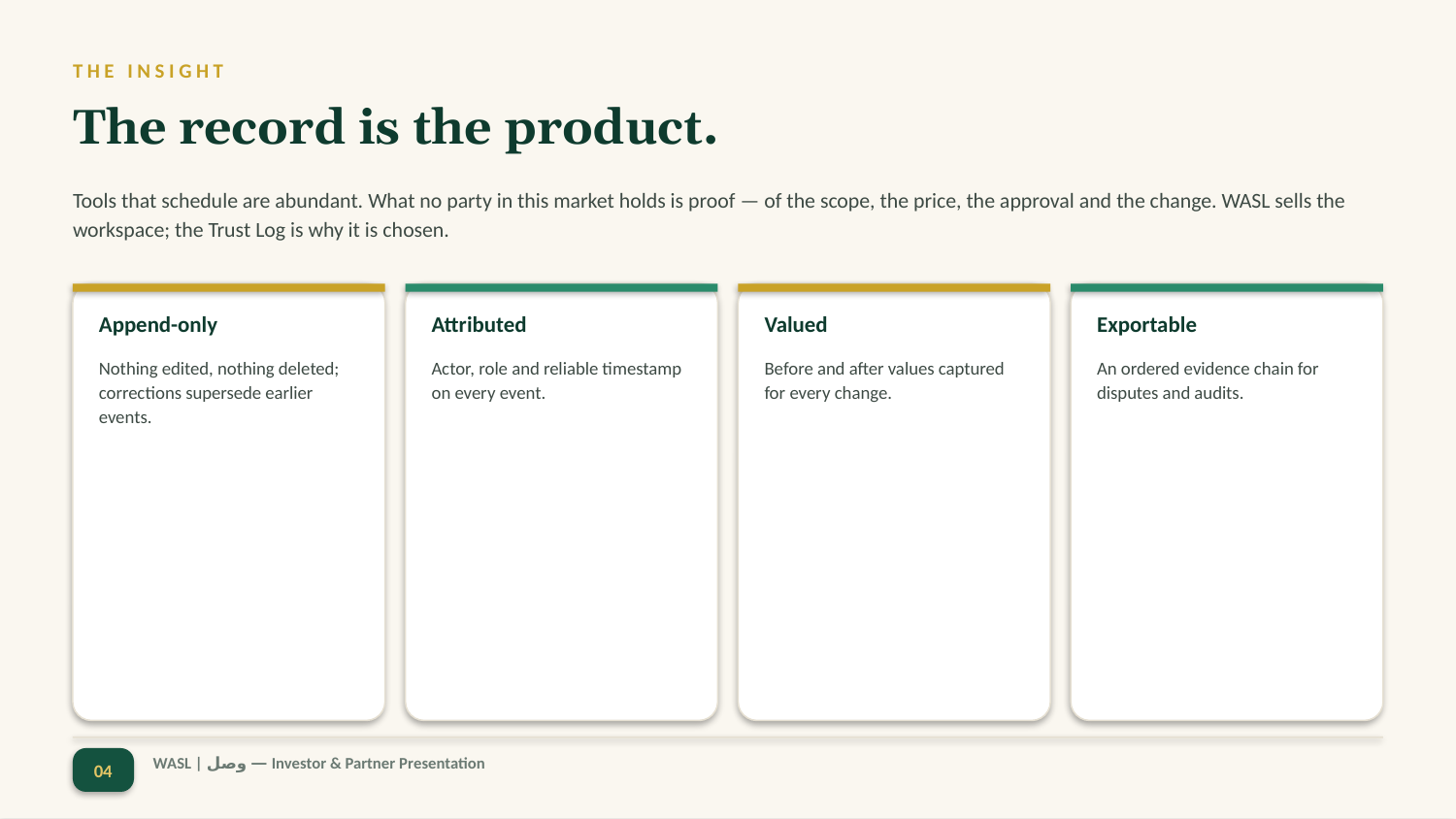

THE INSIGHT
The record is the product.
Tools that schedule are abundant. What no party in this market holds is proof — of the scope, the price, the approval and the change. WASL sells the workspace; the Trust Log is why it is chosen.

Append-only
Attributed
Valued
Exportable
Nothing edited, nothing deleted; corrections supersede earlier events.
Actor, role and reliable timestamp on every event.
Before and after values captured for every change.
An ordered evidence chain for disputes and audits.

04
WASL | وصل — Investor & Partner Presentation